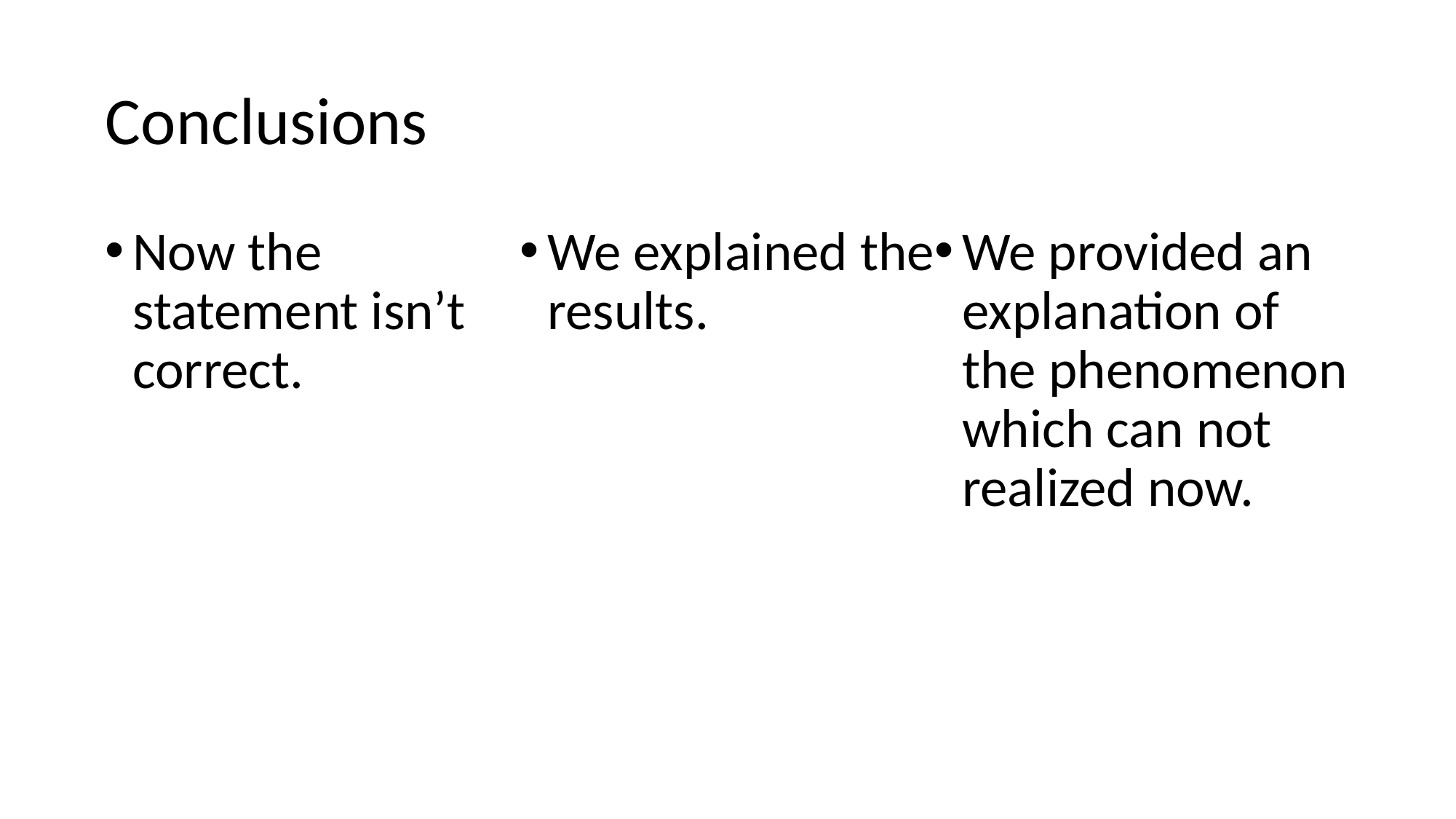

# Conclusions
Now the statement isn’t correct.

We explained the results.

We provided an explanation of the phenomenon which can not realized now.